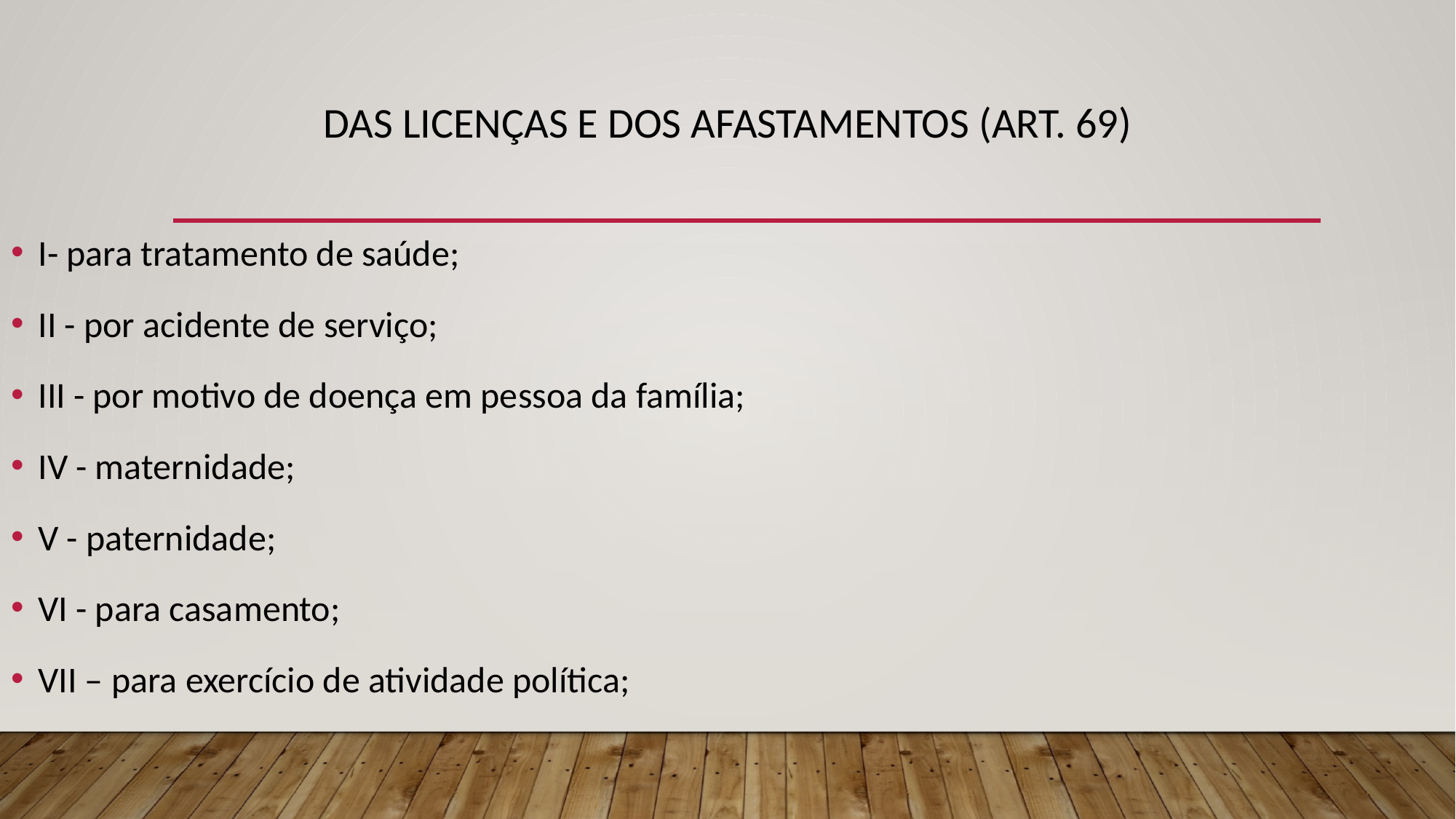

# Das licenças e dos afastamentos (art. 69)
I- para tratamento de saúde;
II - por acidente de serviço;
III - por motivo de doença em pessoa da família;
IV - maternidade;
V - paternidade;
VI - para casamento;
VII – para exercício de atividade política;